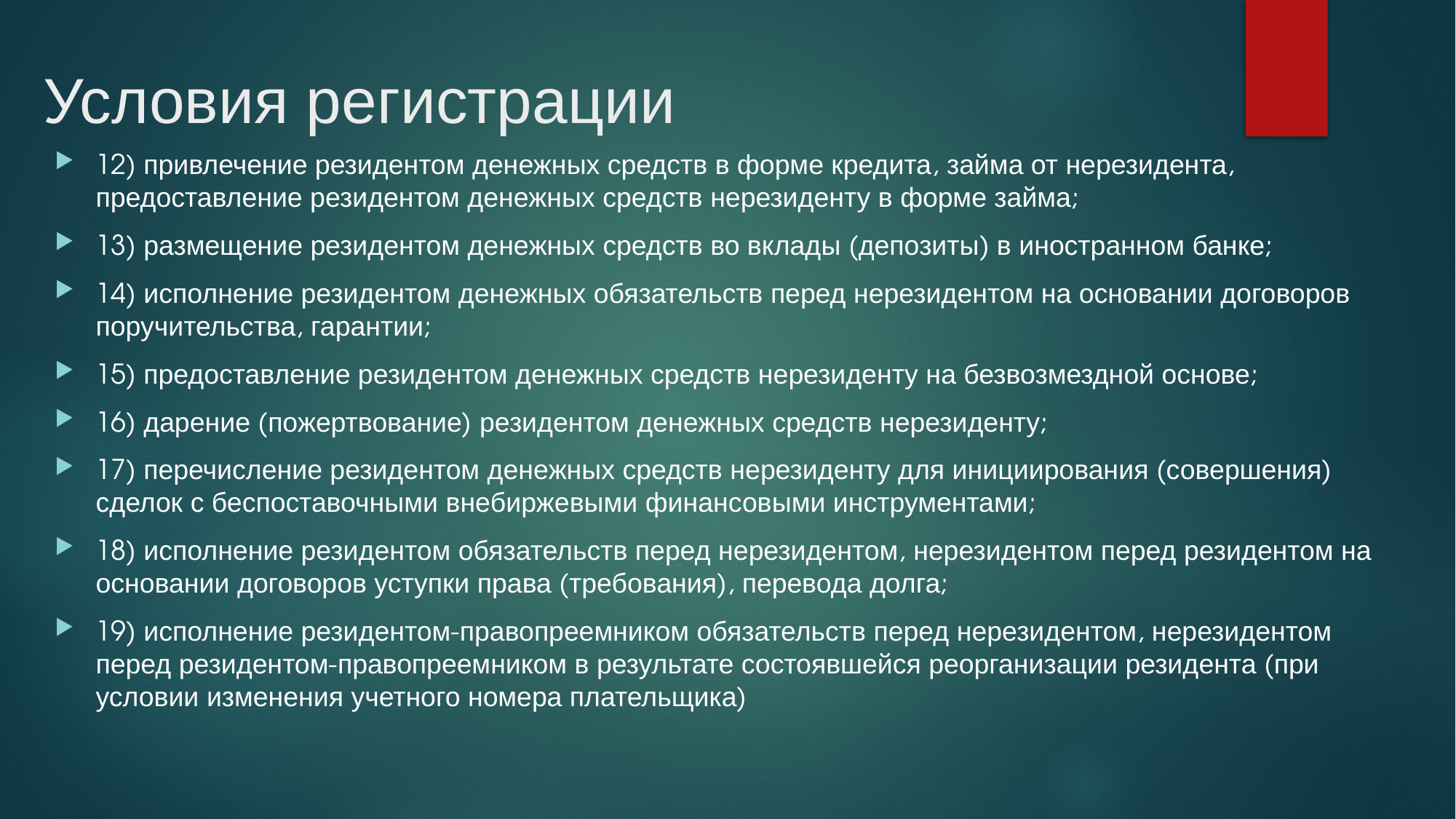

# Условия регистрации
12) привлечение резидентом денежных средств в форме кредита, займа от нерезидента, предоставление резидентом денежных средств нерезиденту в форме займа;
13) размещение резидентом денежных средств во вклады (депозиты) в иностранном банке;
14) исполнение резидентом денежных обязательств перед нерезидентом на основании договоров поручительства, гарантии;
15) предоставление резидентом денежных средств нерезиденту на безвозмездной основе;
16) дарение (пожертвование) резидентом денежных средств нерезиденту;
17) перечисление резидентом денежных средств нерезиденту для инициирования (совершения) сделок с беспоставочными внебиржевыми финансовыми инструментами;
18) исполнение резидентом обязательств перед нерезидентом, нерезидентом перед резидентом на основании договоров уступки права (требования), перевода долга;
19) исполнение резидентом-правопреемником обязательств перед нерезидентом, нерезидентом перед резидентом-правопреемником в результате состоявшейся реорганизации резидента (при условии изменения учетного номера плательщика)